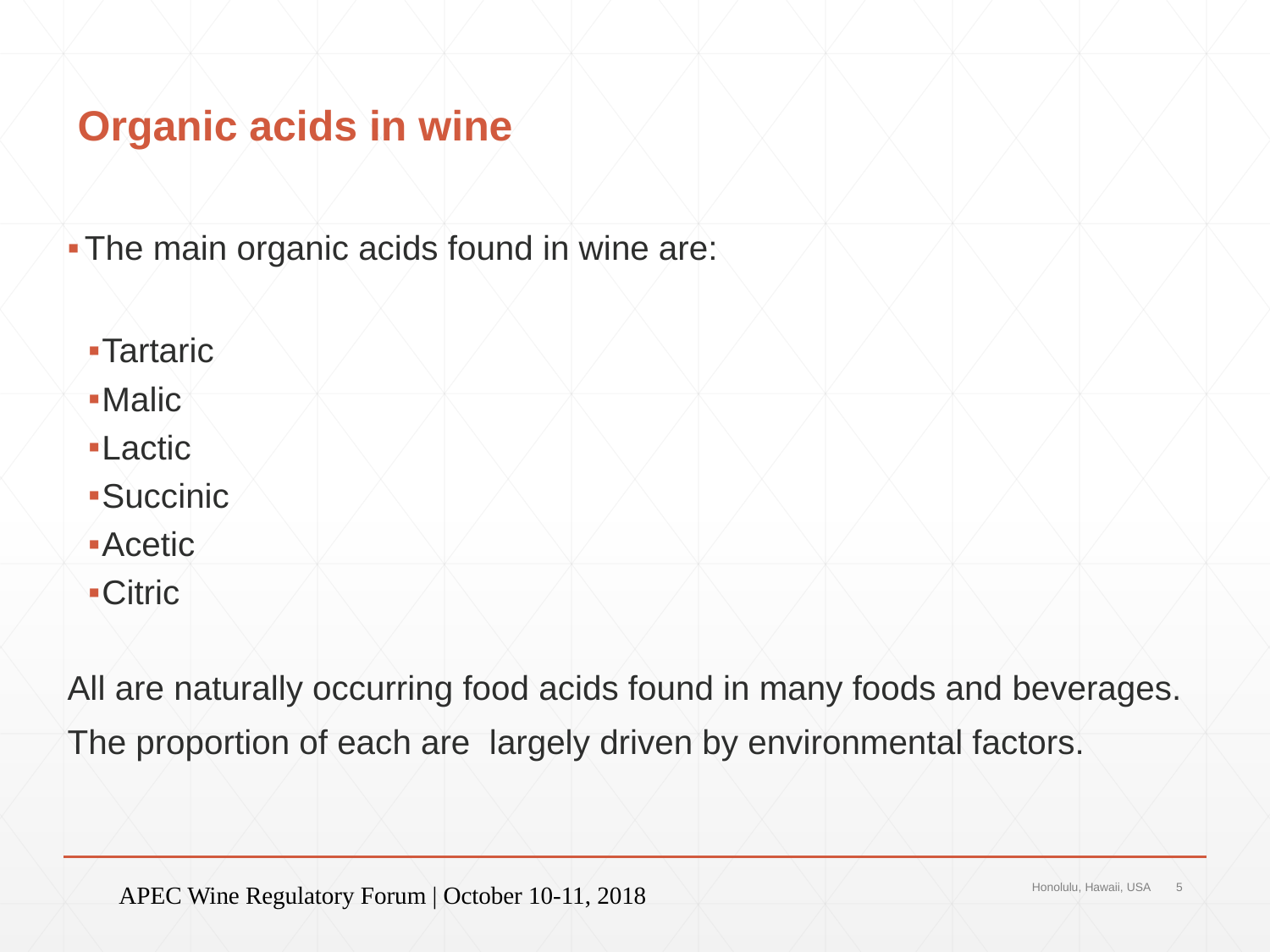

# Organic acids in wine

The main organic acids found in wine are:

Tartaric
Malic
Lactic
Succinic
Acetic
Citric

All are naturally occurring food acids found in many foods and beverages.
The proportion of each are  largely driven by environmental factors.

APEC Wine Regulatory Forum | October 10-11, 2018
Honolulu, Hawaii, USA
5